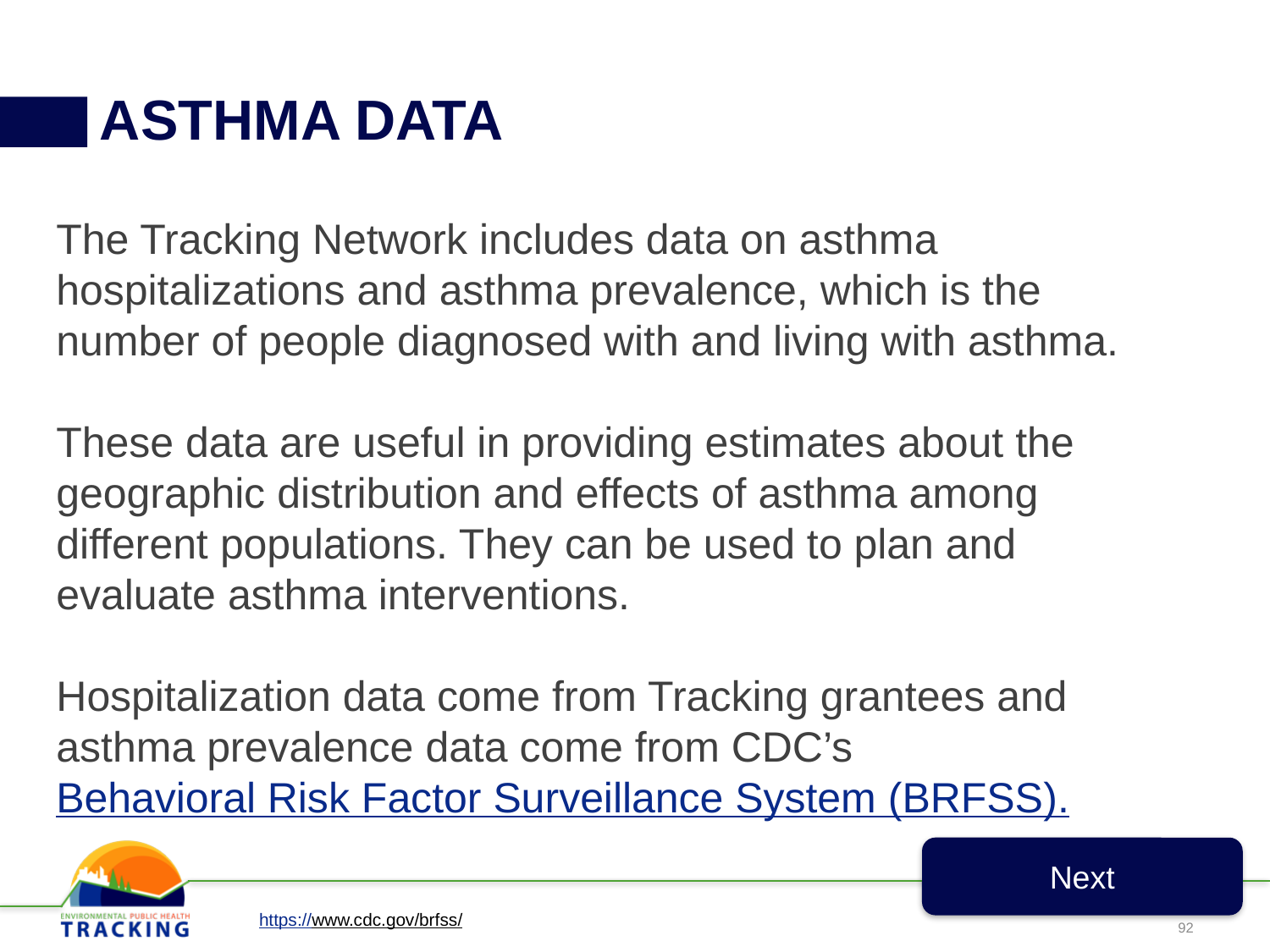

# ASTHMA DATA

The Tracking Network includes data on asthma hospitalizations and asthma prevalence, which is the number of people diagnosed with and living with asthma.

These data are useful in providing estimates about the geographic distribution and effects of asthma among different populations. They can be used to plan and evaluate asthma interventions.

Hospitalization data come from Tracking grantees and asthma prevalence data come from CDC’s Behavioral Risk Factor Surveillance System (BRFSS).
Next
https://www.cdc.gov/brfss/
92